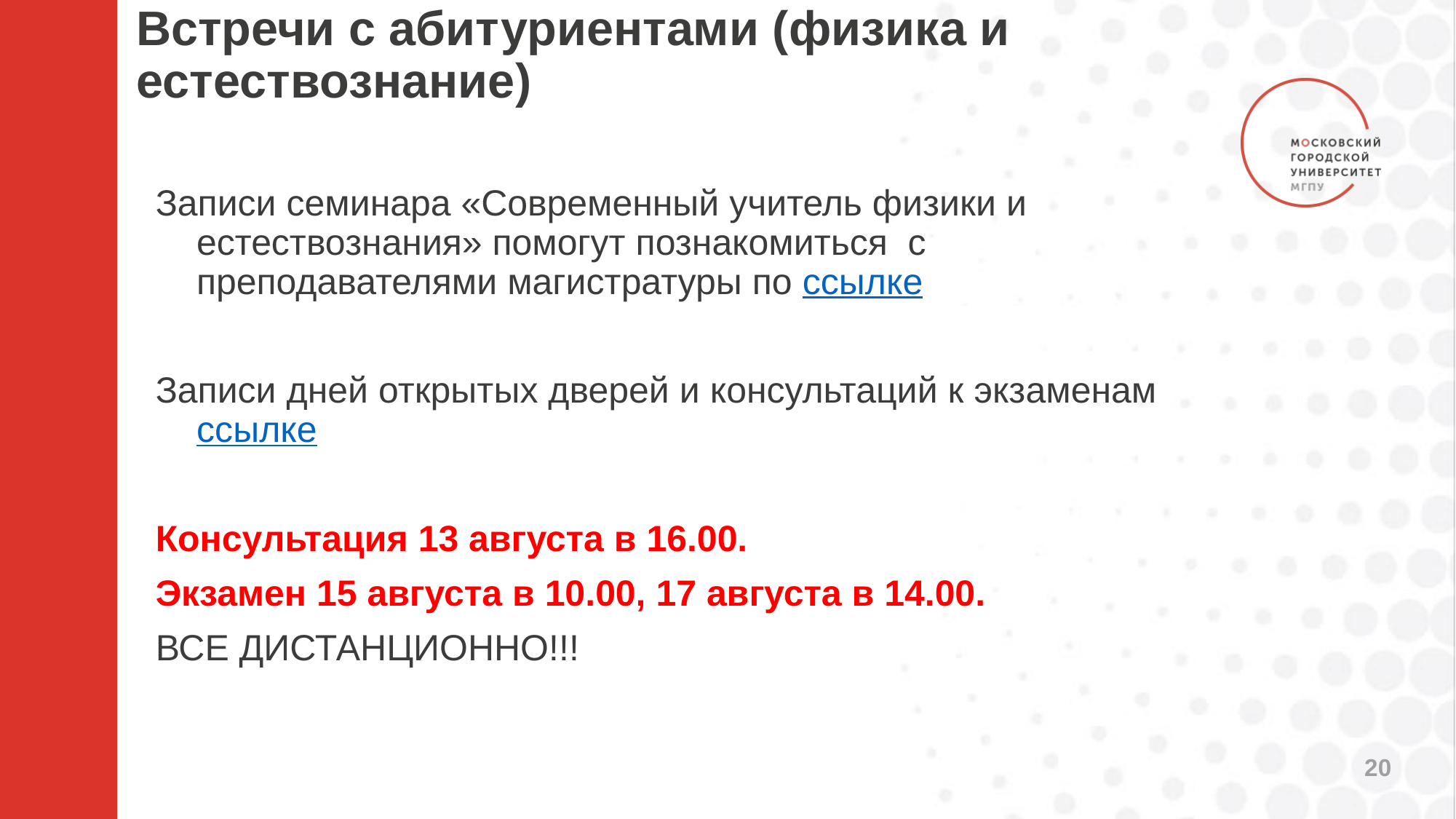

# Встречи с абитуриентами (физика и естествознание)
Записи семинара «Современный учитель физики и естествознания» помогут познакомиться  с преподавателями магистратуры по ссылке

Записи дней открытых дверей и консультаций к экзаменам  ссылке

Консультация 13 августа в 16.00.
Экзамен 15 августа в 10.00, 17 августа в 14.00.
ВСЕ ДИСТАНЦИОННО!!!

20